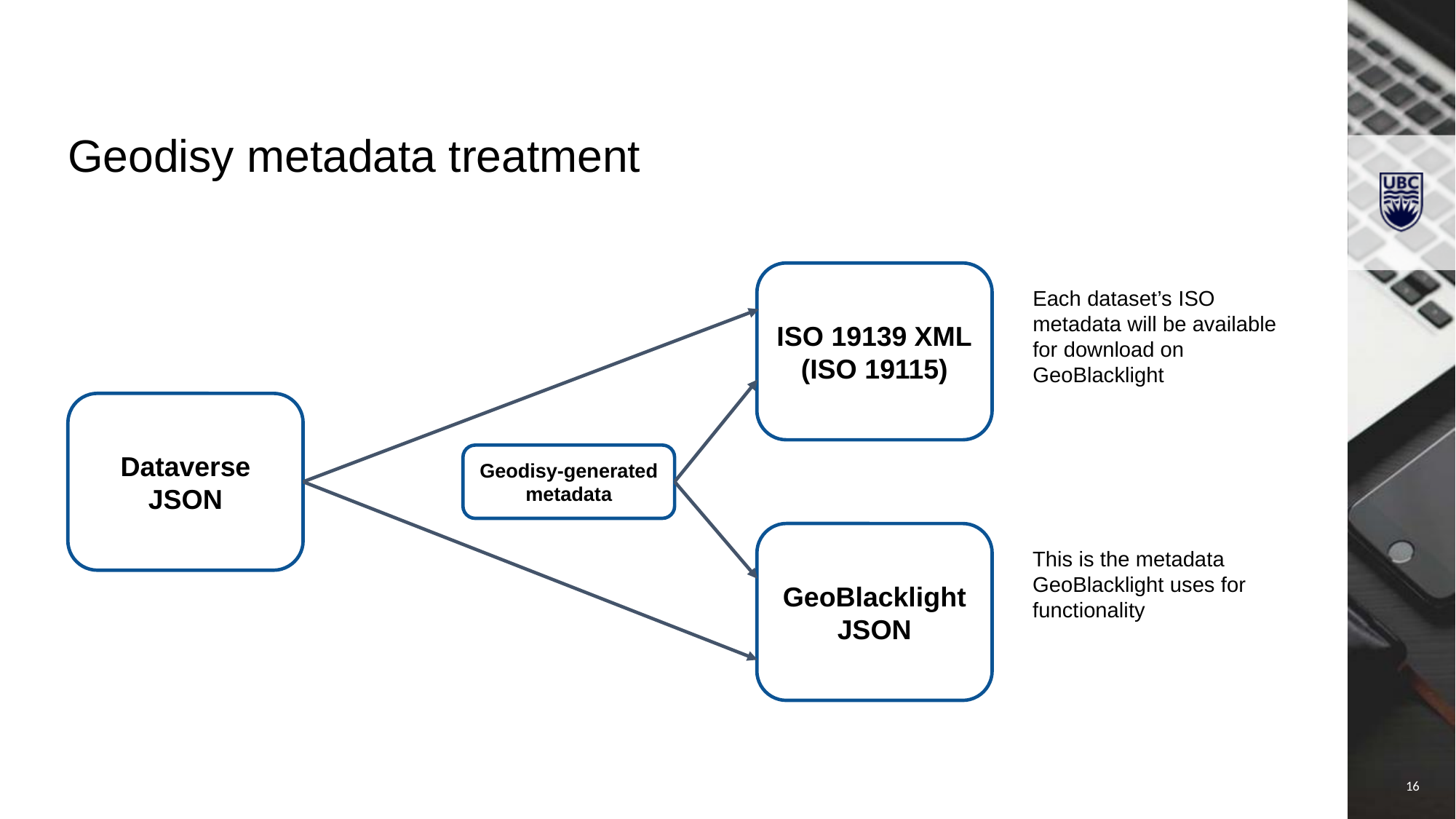

Geodisy metadata treatment
ISO 19139 XML
(ISO 19115)
Each dataset’s ISO metadata will be available for download on GeoBlacklight
Dataverse JSON
Geodisy-generated metadata
GeoBlacklight JSON
This is the metadata GeoBlacklight uses for functionality